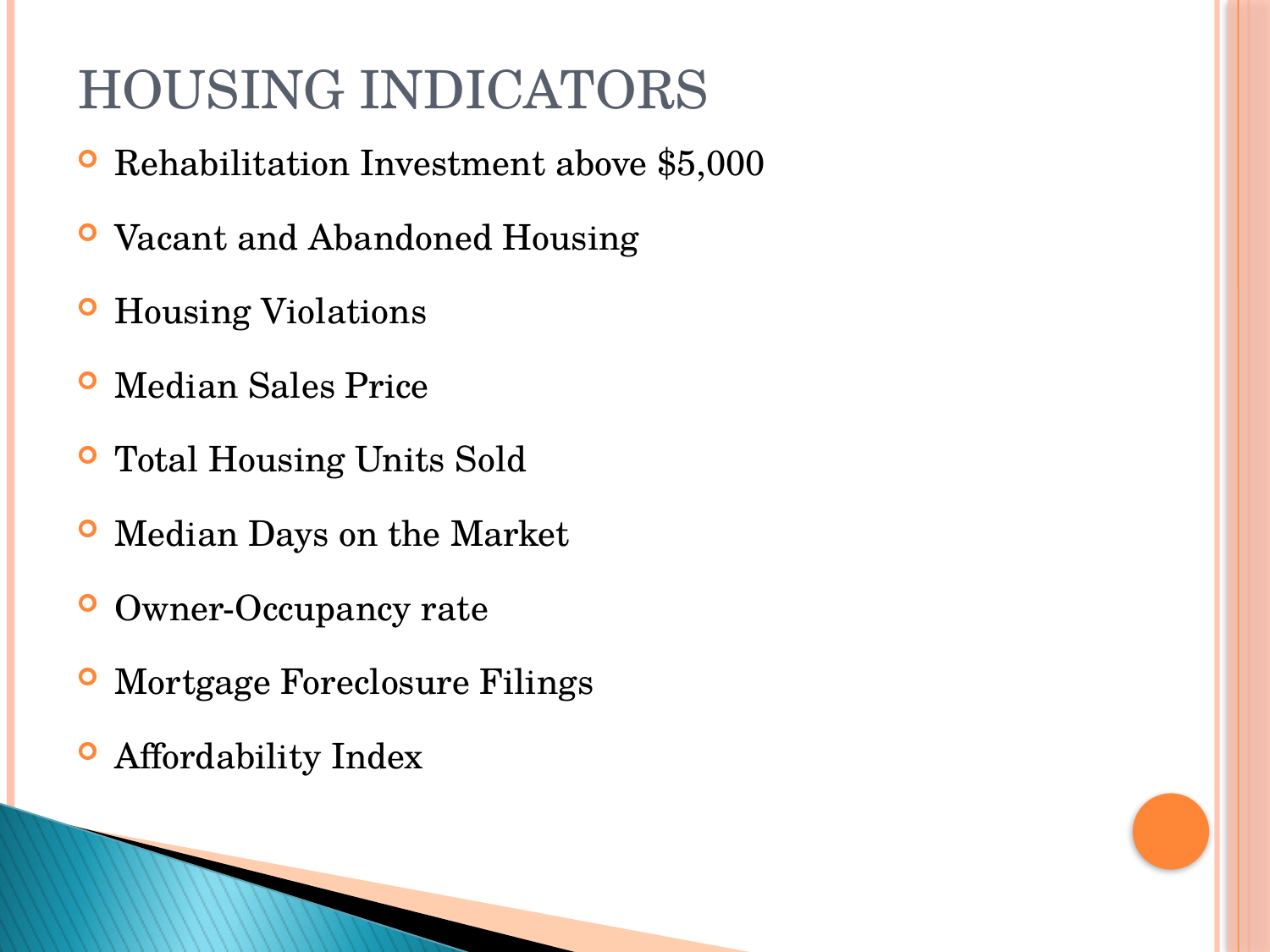

# Housing Indicators
Rehabilitation Investment above $5,000
Vacant and Abandoned Housing
Housing Violations
Median Sales Price
Total Housing Units Sold
Median Days on the Market
Owner-Occupancy rate
Mortgage Foreclosure Filings
Affordability Index